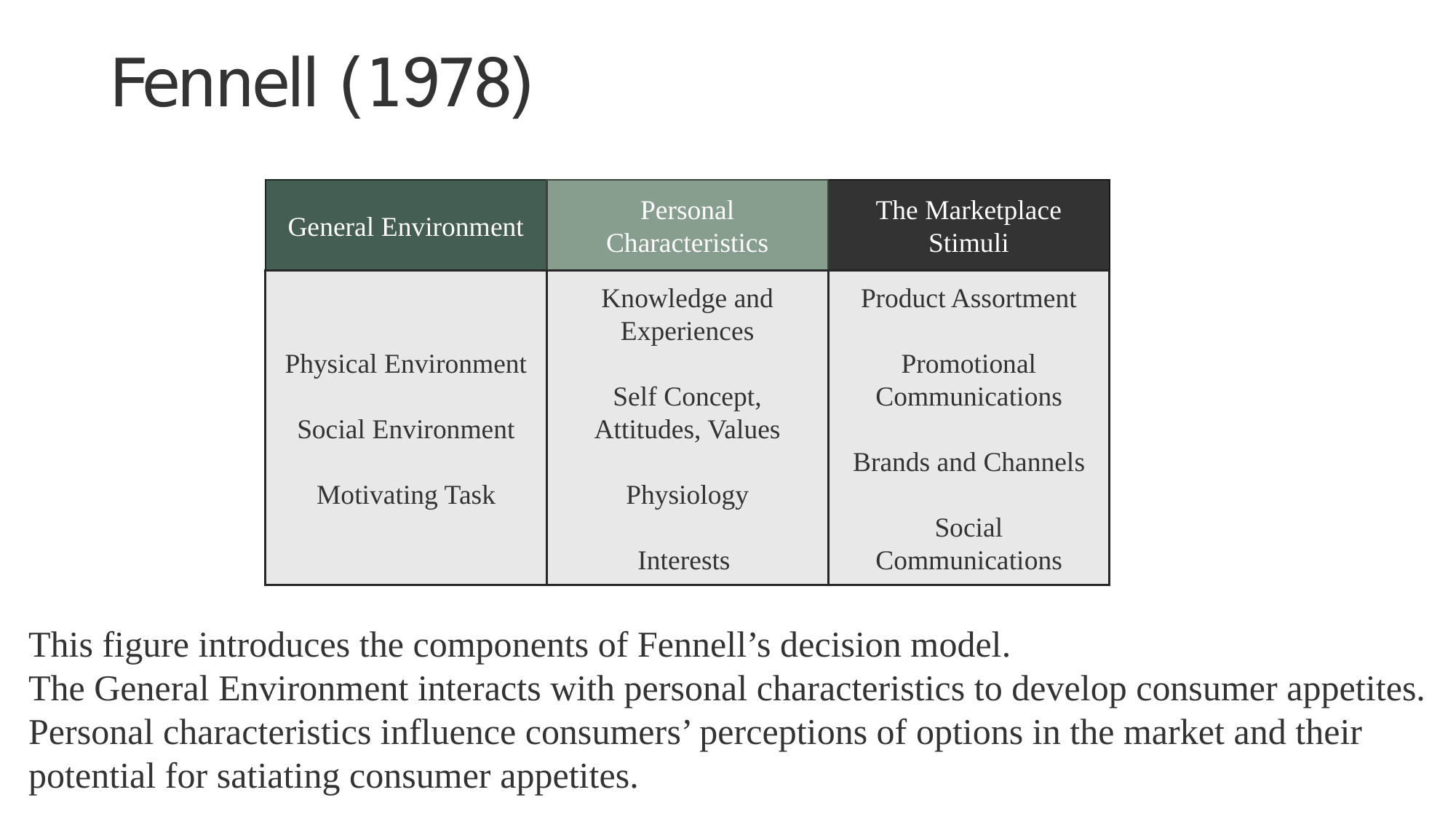

Fennell (1978)
General Environment
Personal Characteristics
The Marketplace Stimuli
Physical Environment

Social Environment

Motivating Task
Knowledge and Experiences

Self Concept, Attitudes, Values

Physiology

Interests
Product Assortment

Promotional Communications

Brands and Channels

Social Communications
This figure introduces the components of Fennell’s decision model.
The General Environment interacts with personal characteristics to develop consumer appetites.
Personal characteristics influence consumers’ perceptions of options in the market and their potential for satiating consumer appetites.